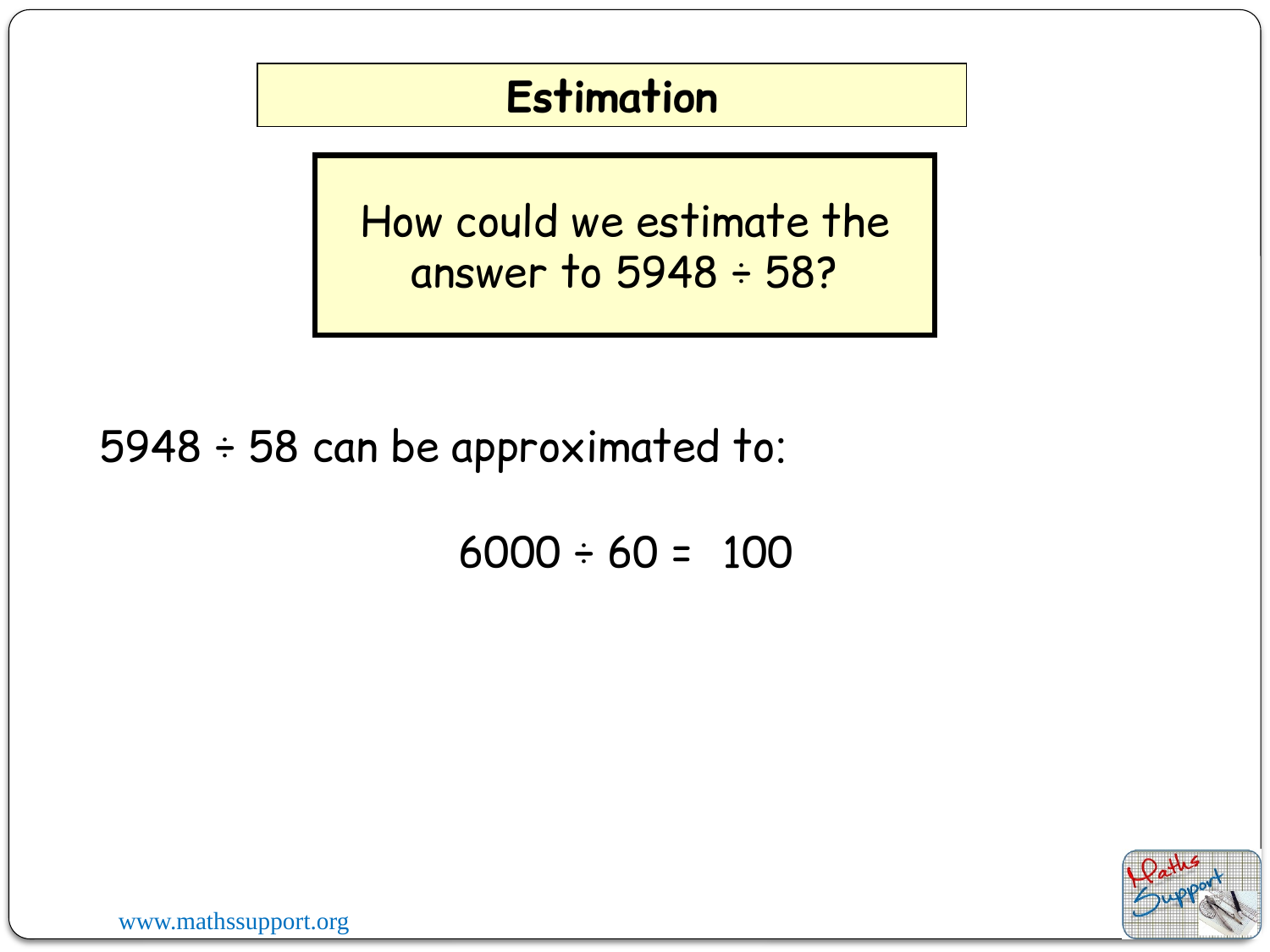

Estimation
How could we estimate the answer to 5948 ÷ 58?
5948 ÷ 58 can be approximated to:
6000 ÷ 60 =
100